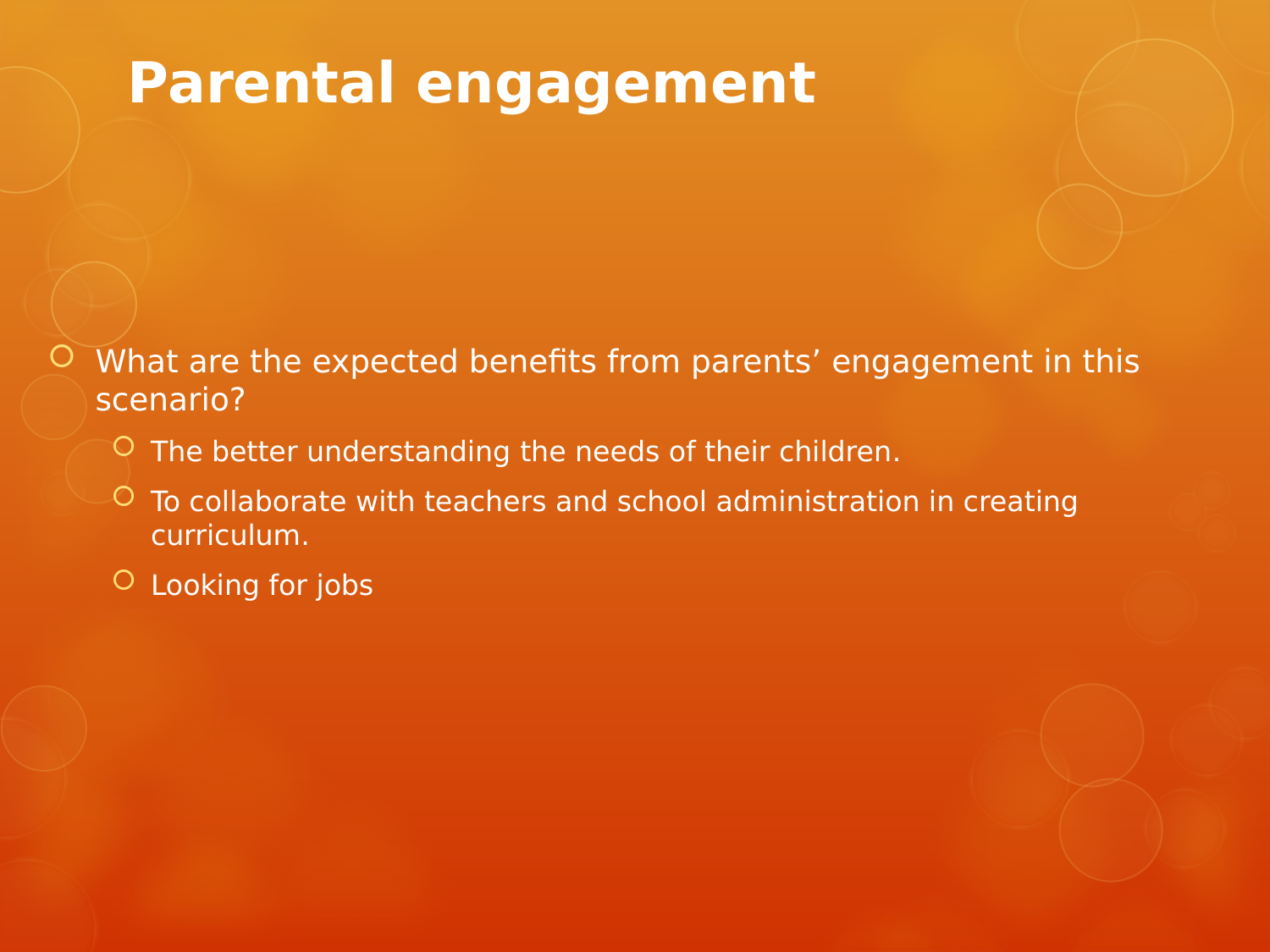

# Parental engagement
What are the expected benefits from parents’ engagement in this scenario?
The better understanding the needs of their children.
To collaborate with teachers and school administration in creating curriculum.
Looking for jobs